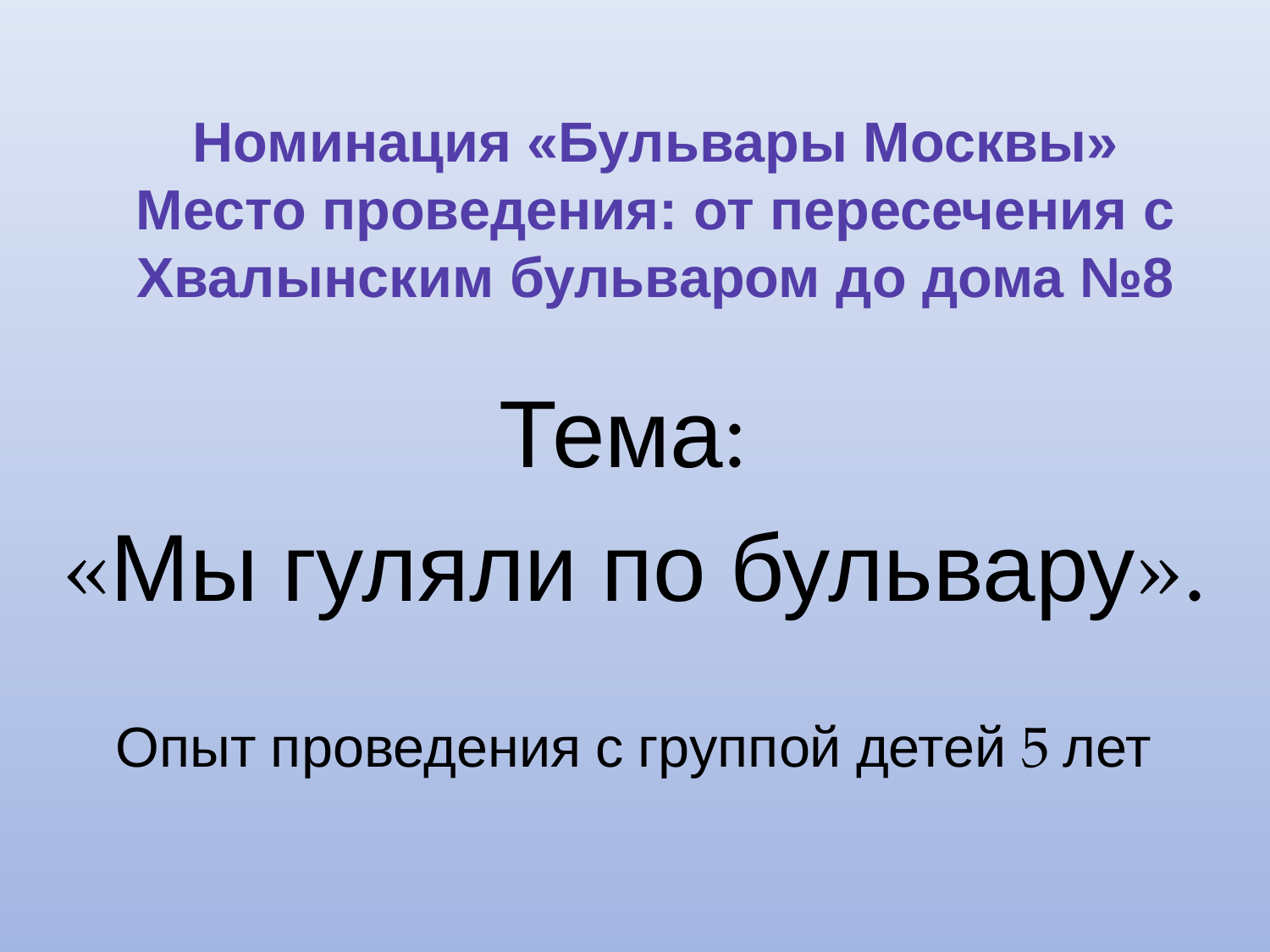

# Номинация «Бульвары Москвы» Место проведения: от пересечения с Хвалынским бульваром до дома №8
Тема:
«Мы гуляли по бульвару».
Опыт проведения с группой детей 5 лет